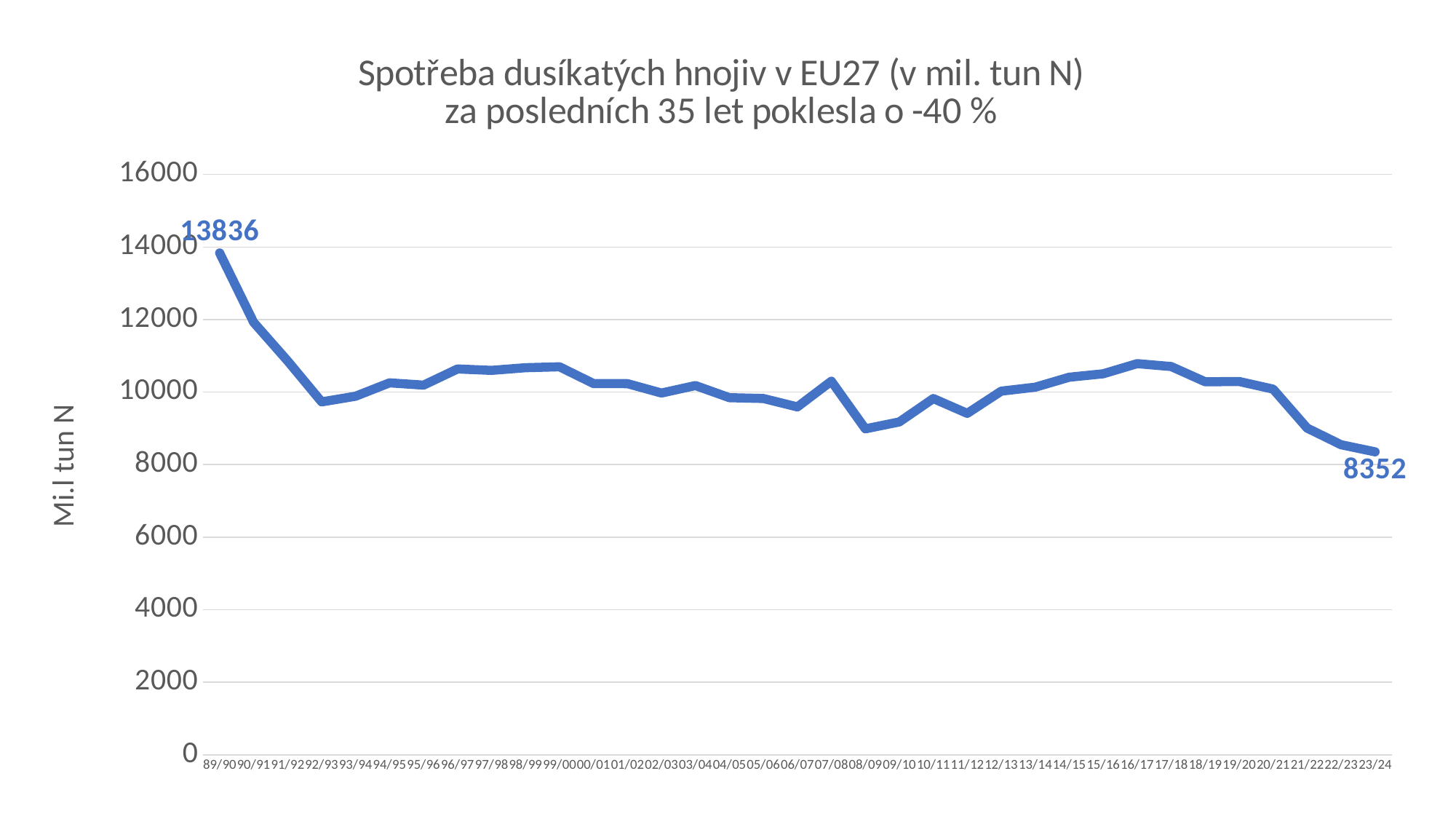

### Chart: Spotřeba dusíkatých hnojiv v EU27 (v mil. tun N)
za posledních 35 let poklesla o -40 %

| Category | N |
|---|---|
| 89/90 | 13835.9 |
| 90/91 | 11922.7 |
| 91/92 | 10858.8 |
| 92/93 | 9730.0 |
| 93/94 | 9887.4 |
| 94/95 | 10256.0 |
| 95/96 | 10192.4 |
| 96/97 | 10638.4 |
| 97/98 | 10599.4 |
| 98/99 | 10673.0 |
| 99/00 | 10697.190354999999 |
| 00/01 | 10236.4 |
| 01/02 | 10233.02 |
| 02/03 | 9974.1 |
| 03/04 | 10180.572820000001 |
| 04/05 | 9847.02345 |
| 05/06 | 9824.640316165936 |
| 06/07 | 9590.11 |
| 07/08 | 10300.752999999999 |
| 08/09 | 8986.328 |
| 09/10 | 9177.16378141291 |
| 10/11 | 9822.699882433031 |
| 11/12 | 9412.651226148851 |
| 12/13 | 10026.486910725918 |
| 13/14 | 10135.552381312738 |
| 14/15 | 10410.315688399036 |
| 15/16 | 10505.647004791723 |
| 16/17 | 10785.275979607 |
| 17/18 | 10705.079571139 |
| 18/19 | 10284.622388886 |
| 19/20 | 10291.747502970971 |
| 20/21 | 10082.861181839675 |
| 21/22 | 9007.99977656937 |
| 22/23 | 8547.476595151671 |
| 23/24 | 8352.488487709305 |